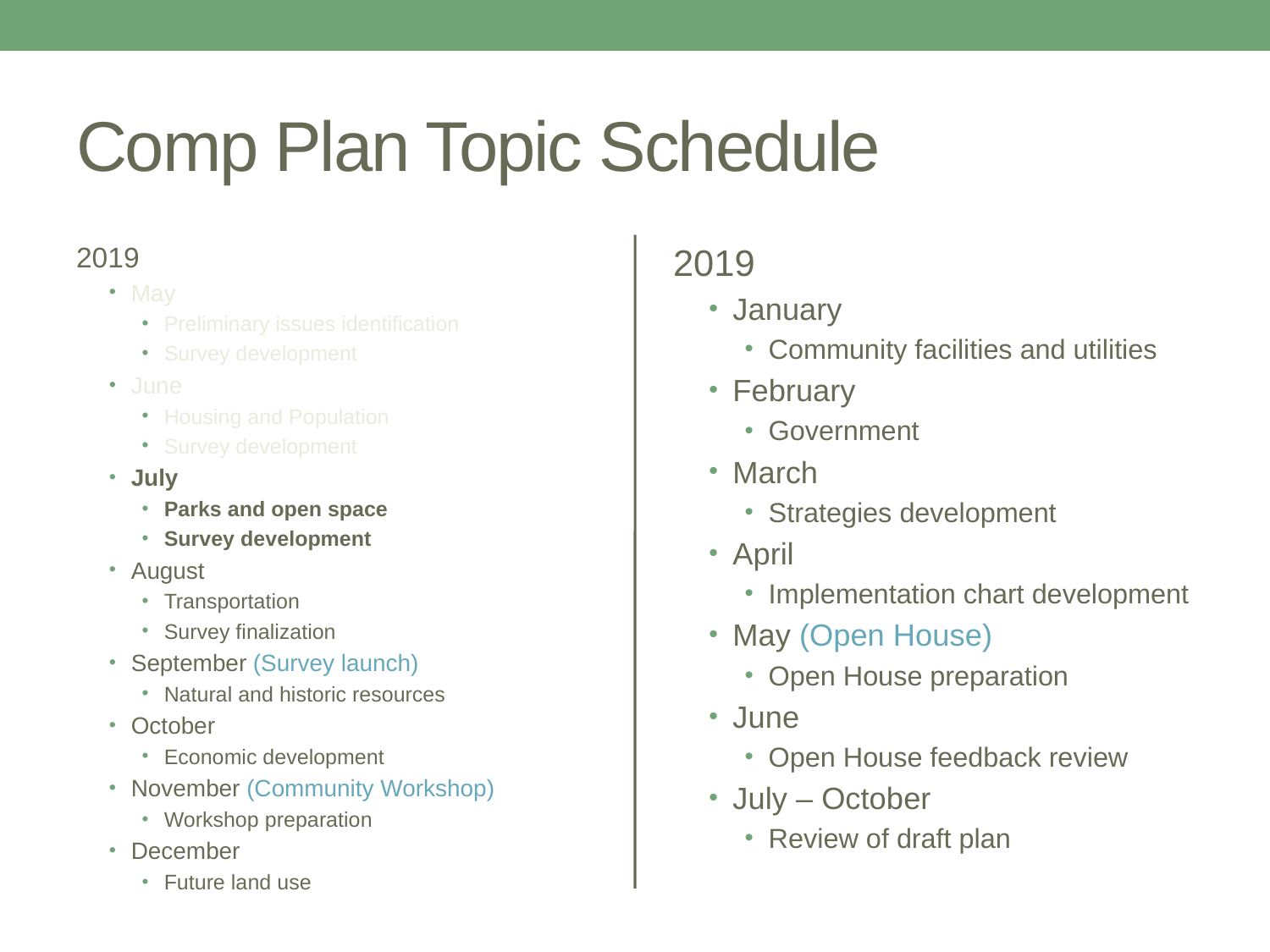

# Comp Plan Topic Schedule
2019
May
Preliminary issues identification
Survey development
June
Housing and Population
Survey development
July
Parks and open space
Survey development
August
Transportation
Survey finalization
September (Survey launch)
Natural and historic resources
October
Economic development
November (Community Workshop)
Workshop preparation
December
Future land use

2019
January
Community facilities and utilities
February
Government
March
Strategies development
April
Implementation chart development
May (Open House)
Open House preparation
June
Open House feedback review
July – October
Review of draft plan